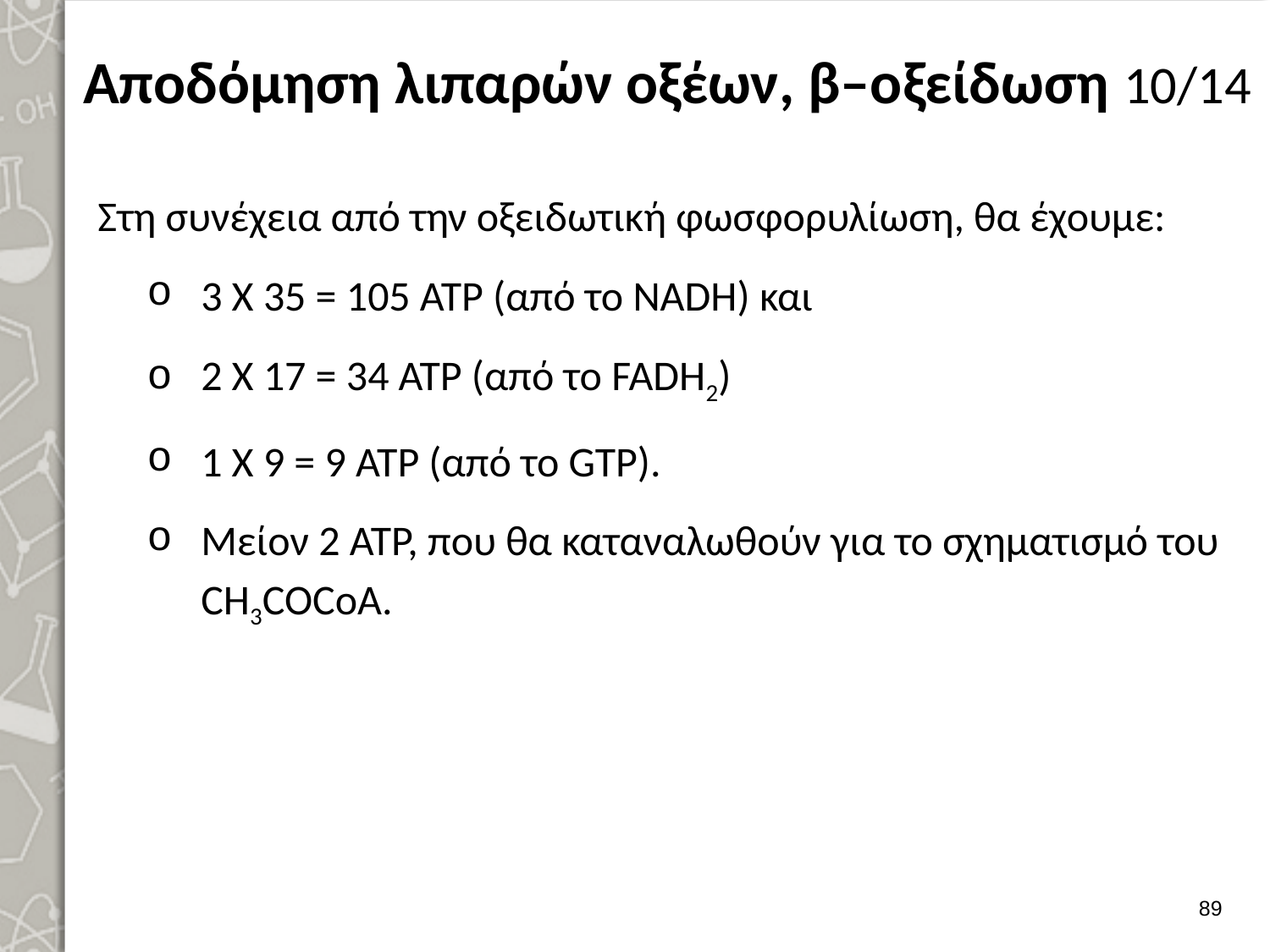

# Αποδόμηση λιπαρών οξέων, β–οξείδωση 10/14
Στη συνέχεια από την οξειδωτική φωσφορυλίωση, θα έχουμε:
3 Χ 35 = 105 ΑΤΡ (από το NADH) και
2 Χ 17 = 34 ΑΤΡ (από το FADH2)
1 Χ 9 = 9 ΑΤΡ (από το GTP).
Μείον 2 ΑΤΡ, που θα καταναλωθούν για το σχηματισμό του CH3COCoA.
89